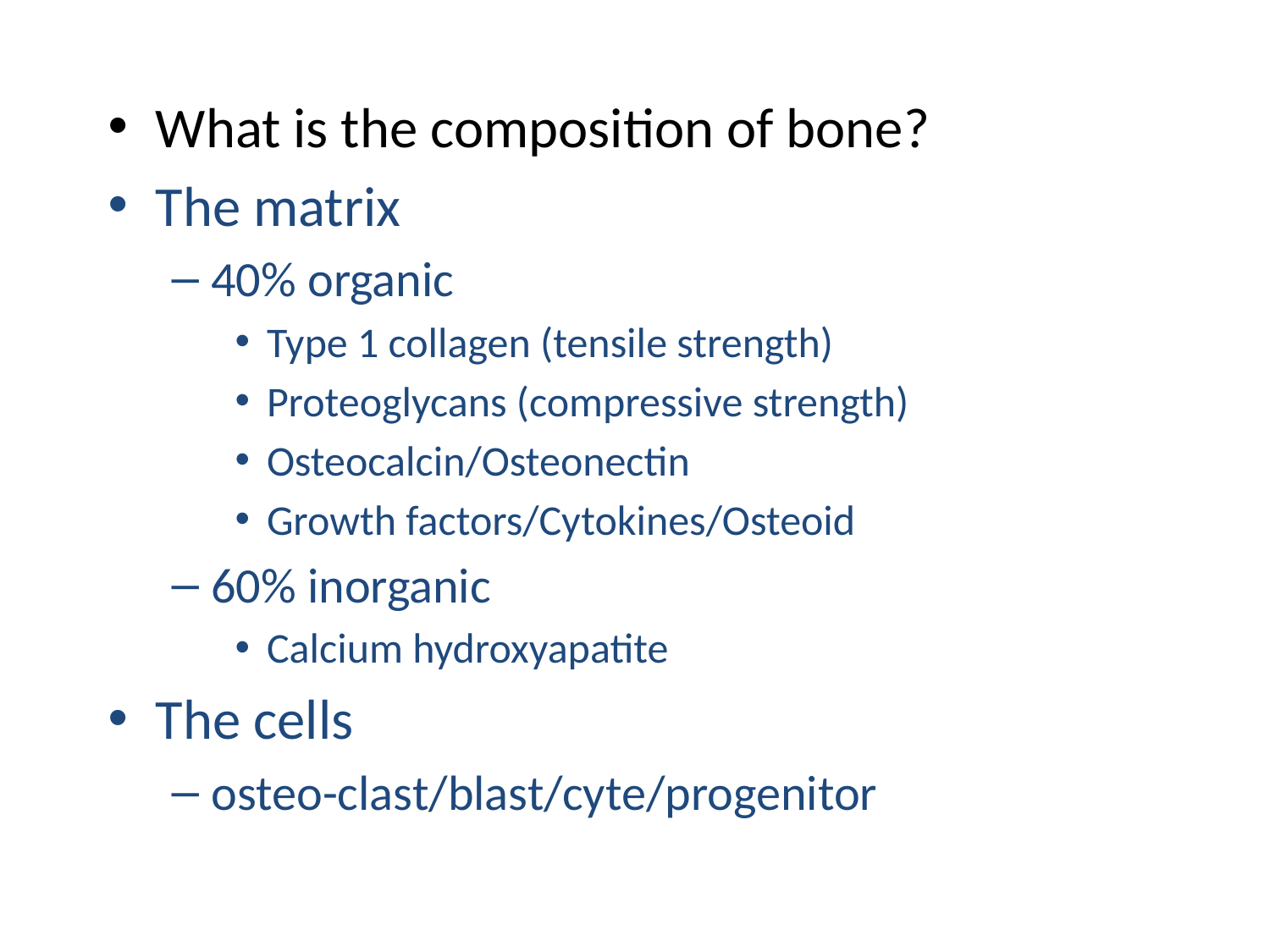

What is the composition of bone?
The matrix
40% organic
Type 1 collagen (tensile strength)
Proteoglycans (compressive strength)
Osteocalcin/Osteonectin
Growth factors/Cytokines/Osteoid
60% inorganic
Calcium hydroxyapatite
The cells
osteo-clast/blast/cyte/progenitor